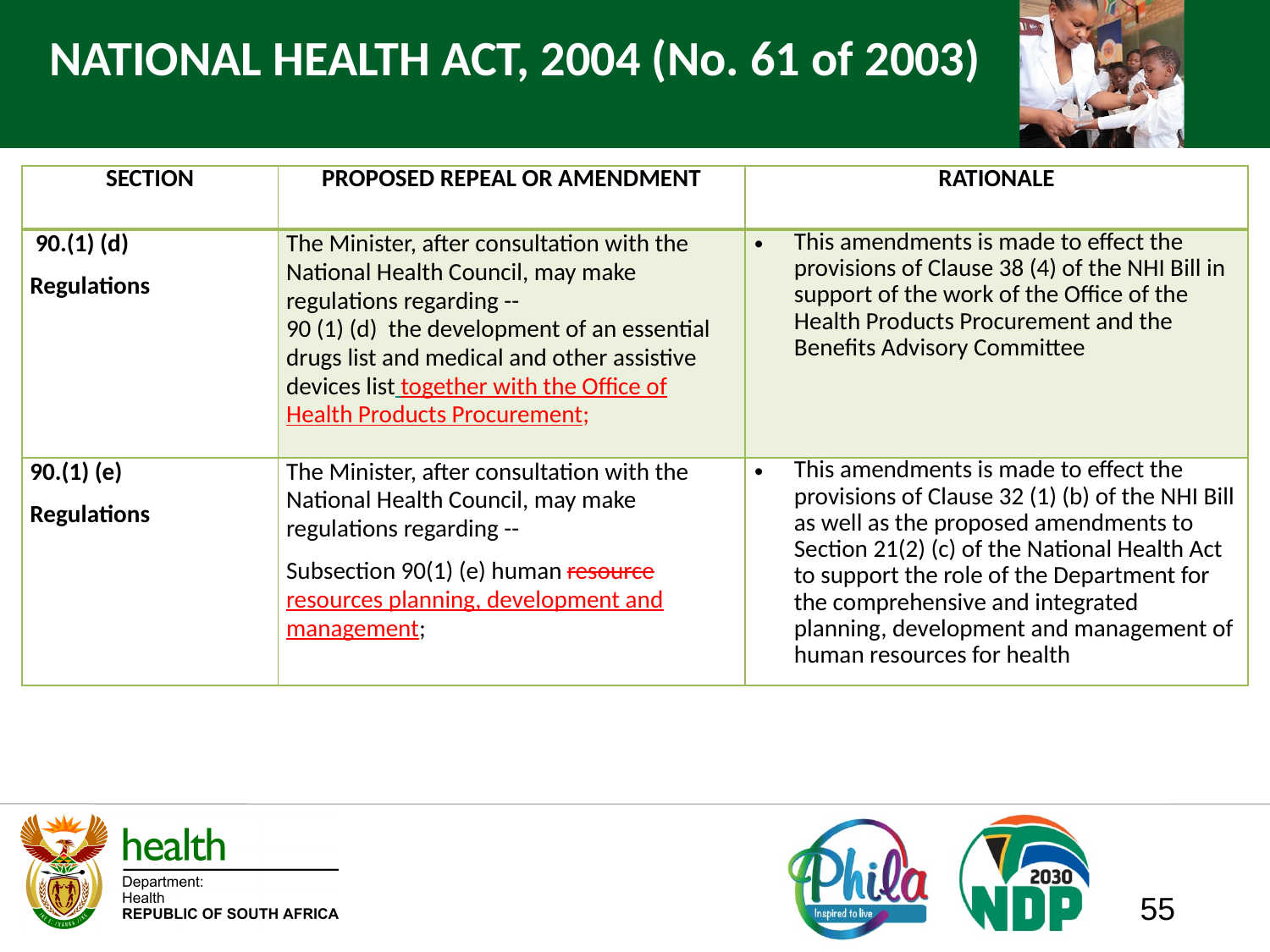

# NATIONAL HEALTH ACT, 2004 (No. 61 of 2003)
| SECTION | PROPOSED REPEAL OR AMENDMENT | RATIONALE |
| --- | --- | --- |
| 90.(1) (d) Regulations | The Minister, after consultation with the National Health Council, may make regulations regarding -- 90 (1) (d) the development of an essential drugs list and medical and other assistive devices list together with the Office of Health Products Procurement; | This amendments is made to effect the provisions of Clause 38 (4) of the NHI Bill in support of the work of the Office of the Health Products Procurement and the Benefits Advisory Committee |
| 90.(1) (e) Regulations | The Minister, after consultation with the National Health Council, may make regulations regarding -- Subsection 90(1) (e) human resource resources planning, development and management; | This amendments is made to effect the provisions of Clause 32 (1) (b) of the NHI Bill as well as the proposed amendments to Section 21(2) (c) of the National Health Act to support the role of the Department for the comprehensive and integrated planning, development and management of human resources for health |